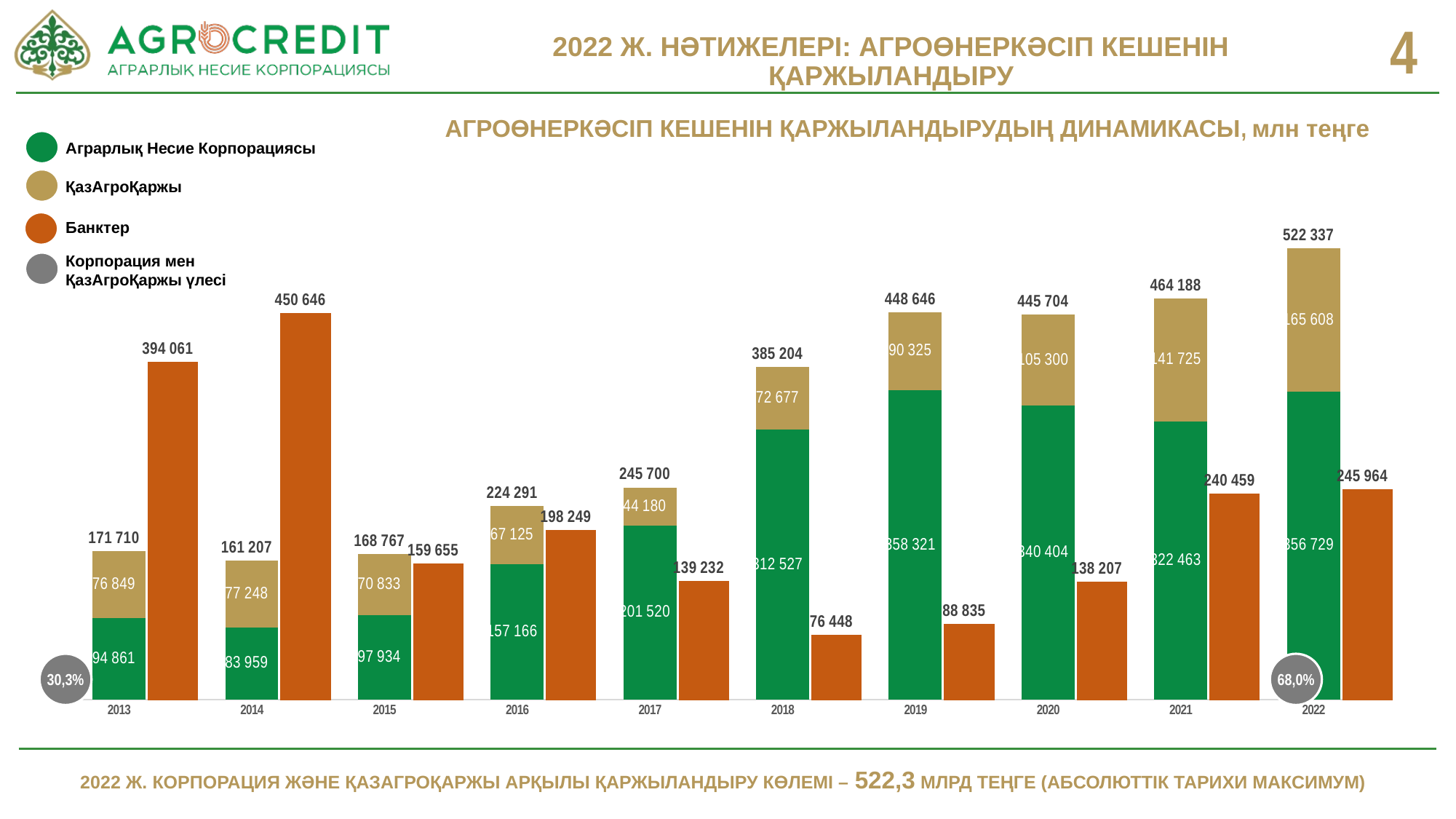

2022 Ж. НӘТИЖЕЛЕРІ: АГРОӨНЕРКӘСІП КЕШЕНІН ҚАРЖЫЛАНДЫРУ
 АГРОӨНЕРКӘСІП КЕШЕНІН ҚАРЖЫЛАНДЫРУДЫҢ ДИНАМИКАСЫ, млн теңге

Аграрлық Несие Корпорациясы

### Chart

| Category | АКК | КАФ |  |
|---|---|---|---|
| 2013 | 94861.0 | 76849.0 | 171710.0 |
| 2014 | 83959.0 | 77248.0 | 161207.0 |
| 2015 | 97934.0 | 70833.0 | 168767.0 |
| 2016 | 157166.0 | 67125.0 | 224291.0 |
| 2017 | 201520.0 | 44180.0 | 245700.0 |
| 2018 | 312527.0 | 72677.0 | 385204.0 |
| 2019 | 358321.0 | 90325.0 | 448646.0 |
| 2020 | 340404.0 | 105300.0 | 445704.0 |
| 2021 | 322463.0 | 141725.0 | 464188.0 |
| 2022 | 356729.0 | 165608.0 | 522337.0 |
ҚазАгроҚаржы

### Chart

| Category | БВУ (за вычетом фондирования АКК) |
|---|---|
| 2013 | 394061.0 |
| 2014 | 450646.0 |
| 2015 | 159655.0 |
| 2016 | 198249.0 |
| 2017 | 139232.0 |
| 2018 | 76448.0 |
| 2019 | 88835.0 |
| 2020 | 138207.0 |
| 2021 | 240459.0 |
| 2022 | 245964.0 |
Банктер

Корпорация мен ҚазАгроҚаржы үлесі

30,3%
68,0%
2022 Ж. КОРПОРАЦИЯ ЖӘНЕ ҚАЗАГРОҚАРЖЫ АРҚЫЛЫ ҚАРЖЫЛАНДЫРУ КӨЛЕМІ – 522,3 МЛРД ТЕҢГЕ (АБСОЛЮТТІК ТАРИХИ МАКСИМУМ)